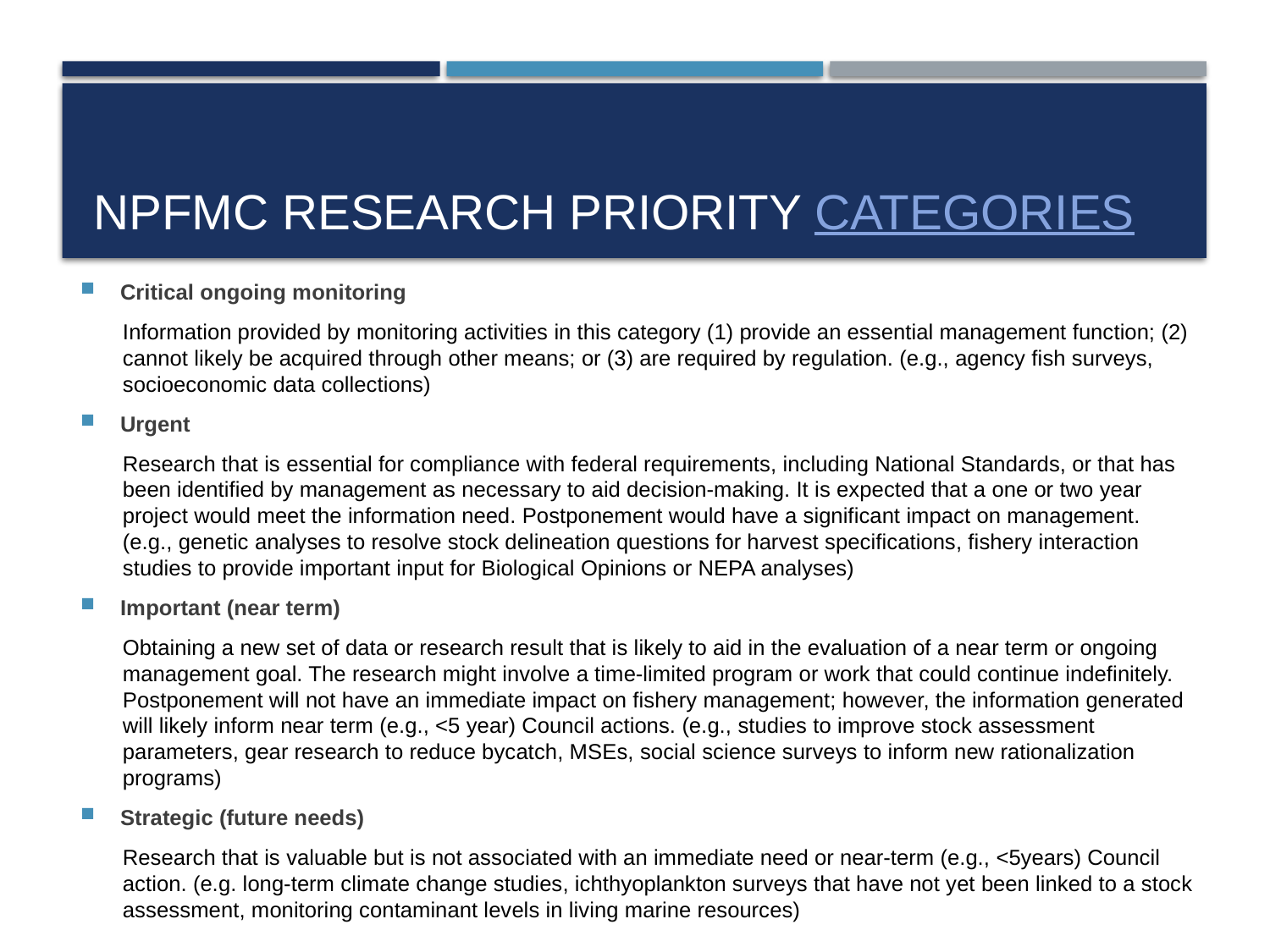

# NPFMC Research PRIORITY Categories
Critical ongoing monitoring
Information provided by monitoring activities in this category (1) provide an essential management function; (2) cannot likely be acquired through other means; or (3) are required by regulation. (e.g., agency fish surveys, socioeconomic data collections)
Urgent
Research that is essential for compliance with federal requirements, including National Standards, or that has been identified by management as necessary to aid decision-making. It is expected that a one or two year project would meet the information need. Postponement would have a significant impact on management. (e.g., genetic analyses to resolve stock delineation questions for harvest specifications, fishery interaction studies to provide important input for Biological Opinions or NEPA analyses)
Important (near term)
Obtaining a new set of data or research result that is likely to aid in the evaluation of a near term or ongoing management goal. The research might involve a time-limited program or work that could continue indefinitely. Postponement will not have an immediate impact on fishery management; however, the information generated will likely inform near term (e.g., <5 year) Council actions. (e.g., studies to improve stock assessment parameters, gear research to reduce bycatch, MSEs, social science surveys to inform new rationalization programs)
Strategic (future needs)
Research that is valuable but is not associated with an immediate need or near-term (e.g., <5years) Council action. (e.g. long-term climate change studies, ichthyoplankton surveys that have not yet been linked to a stock assessment, monitoring contaminant levels in living marine resources)
4